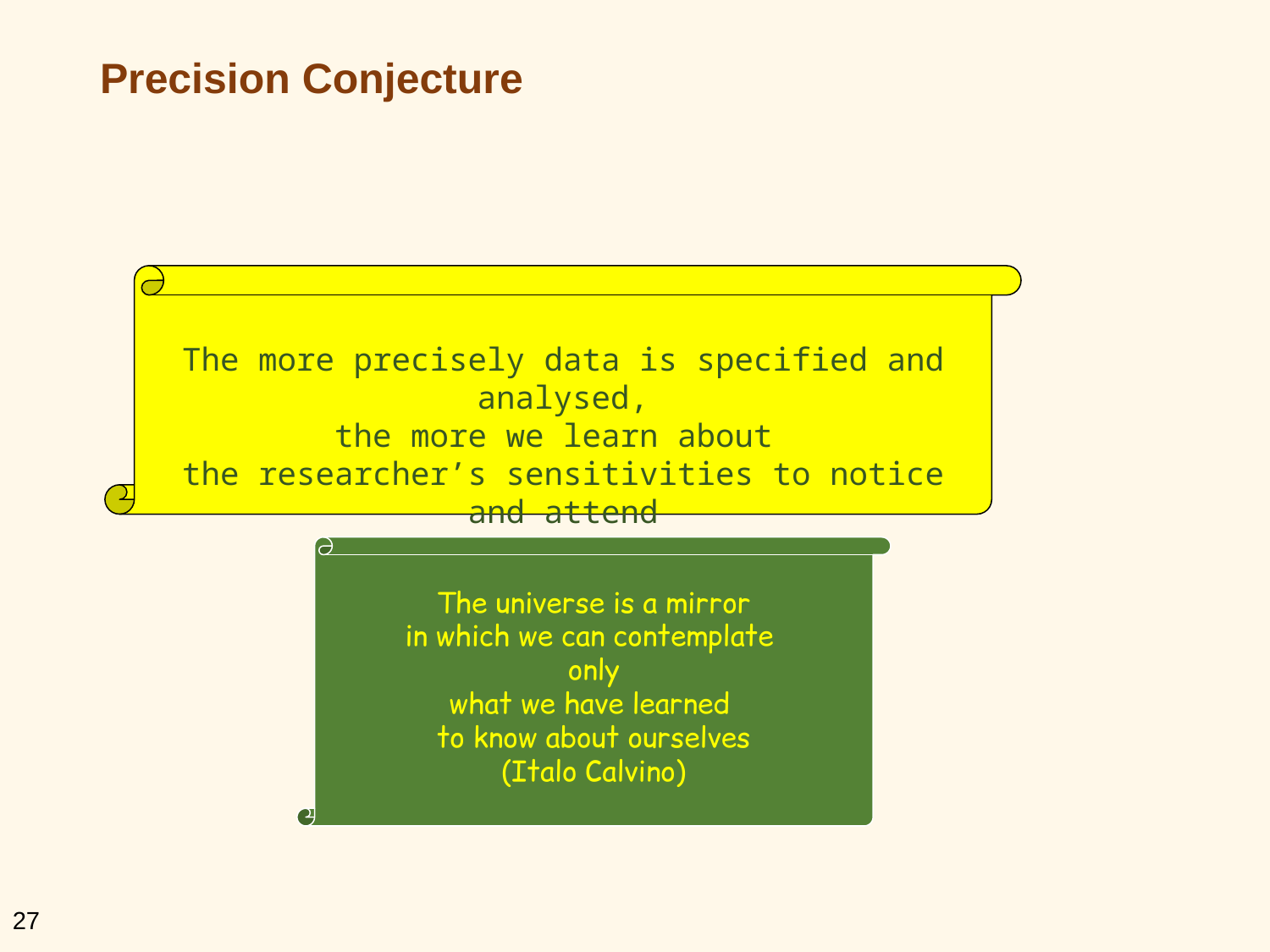

# Precision Conjecture
The more precisely data is specified and analysed,
the more we learn about
the researcher’s sensitivities to notice and attend
The universe is a mirror
in which we can contemplate
only
what we have learned
to know about ourselves
(Italo Calvino)